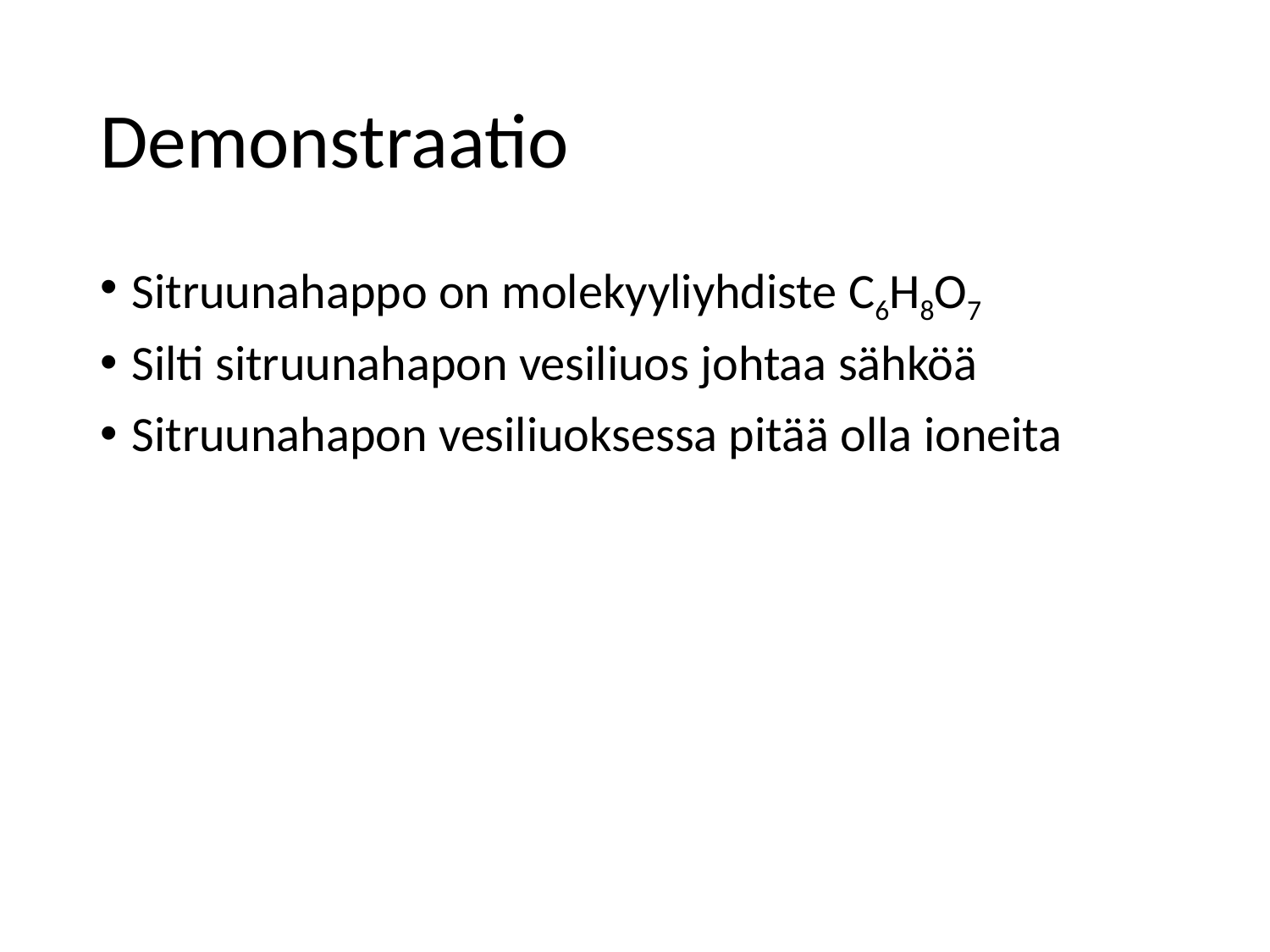

# Demonstraatio
Sitruunahappo on molekyyliyhdiste C6H8O7
Silti sitruunahapon vesiliuos johtaa sähköä
Sitruunahapon vesiliuoksessa pitää olla ioneita